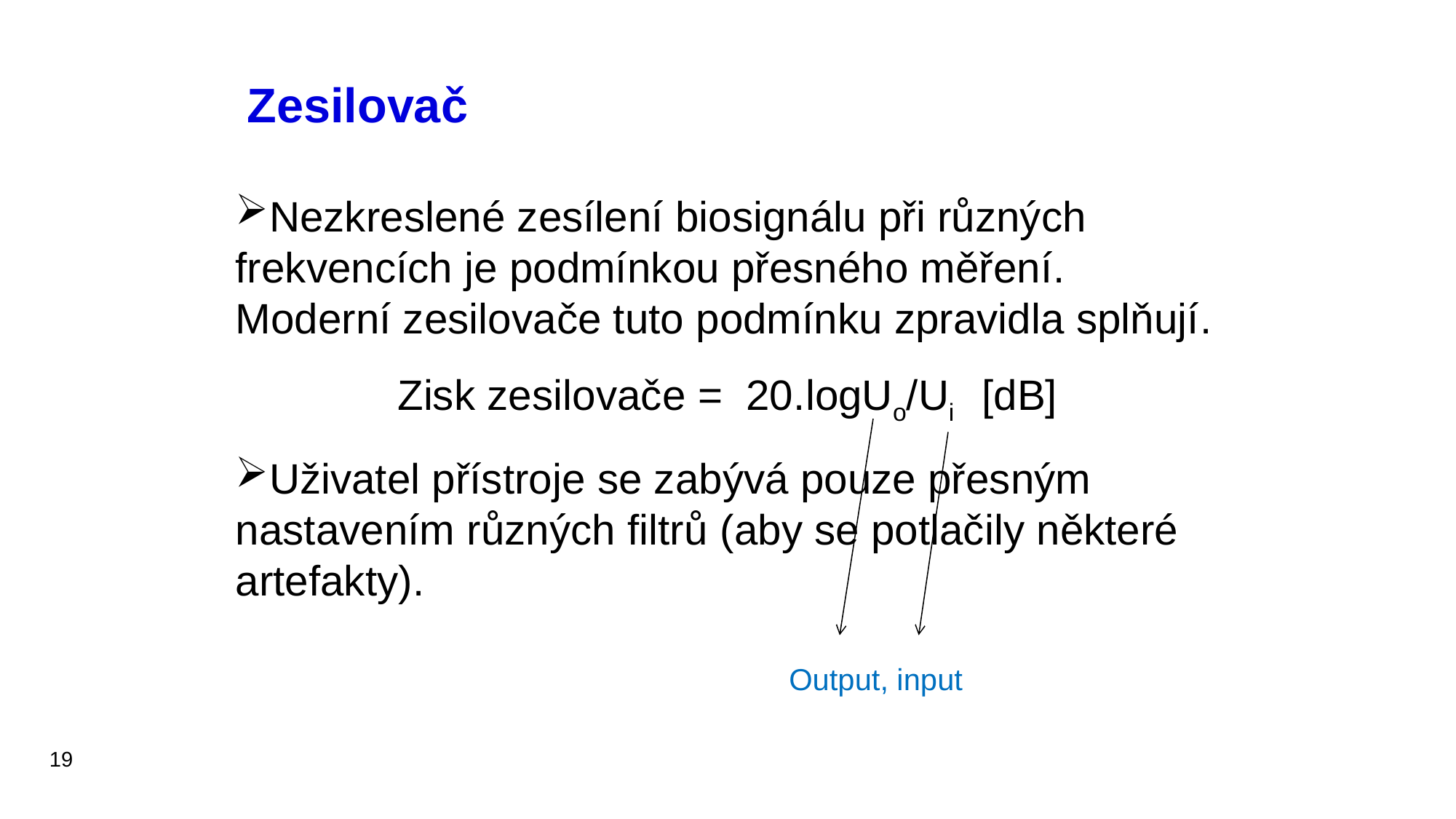

# Zesilovač
Nezkreslené zesílení biosignálu při různých frekvencích je podmínkou přesného měření. Moderní zesilovače tuto podmínku zpravidla splňují.

Zisk zesilovače =  20.logUo/Ui    [dB]

Uživatel přístroje se zabývá pouze přesným nastavením různých filtrů (aby se potlačily některé artefakty).
Output, input
19